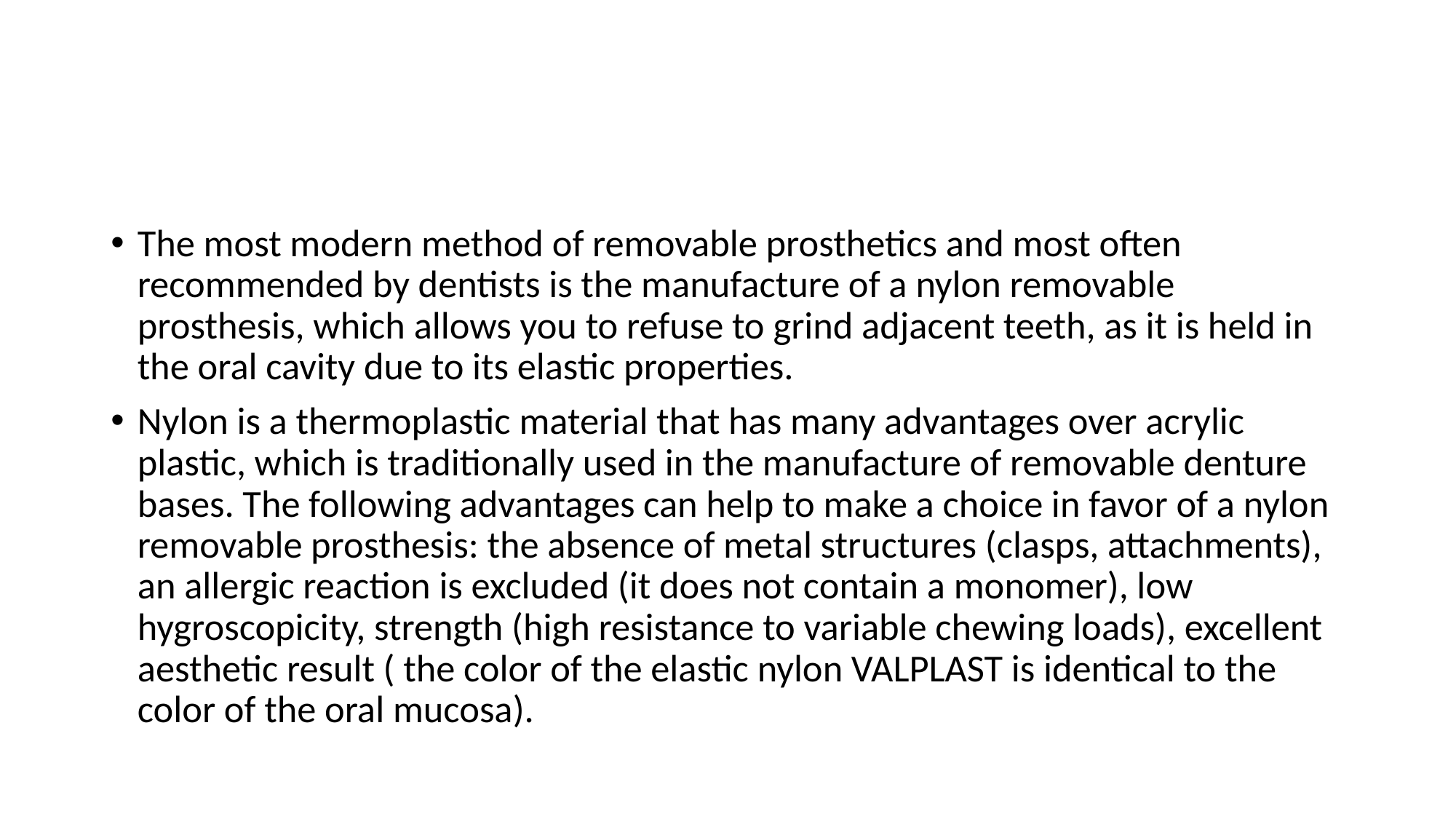

#
The most modern method of removable prosthetics and most often recommended by dentists is the manufacture of a nylon removable prosthesis, which allows you to refuse to grind adjacent teeth, as it is held in the oral cavity due to its elastic properties.
Nylon is a thermoplastic material that has many advantages over acrylic plastic, which is traditionally used in the manufacture of removable denture bases. The following advantages can help to make a choice in favor of a nylon removable prosthesis: the absence of metal structures (clasps, attachments), an allergic reaction is excluded (it does not contain a monomer), low hygroscopicity, strength (high resistance to variable chewing loads), excellent aesthetic result ( the color of the elastic nylon VALPLAST is identical to the color of the oral mucosa).